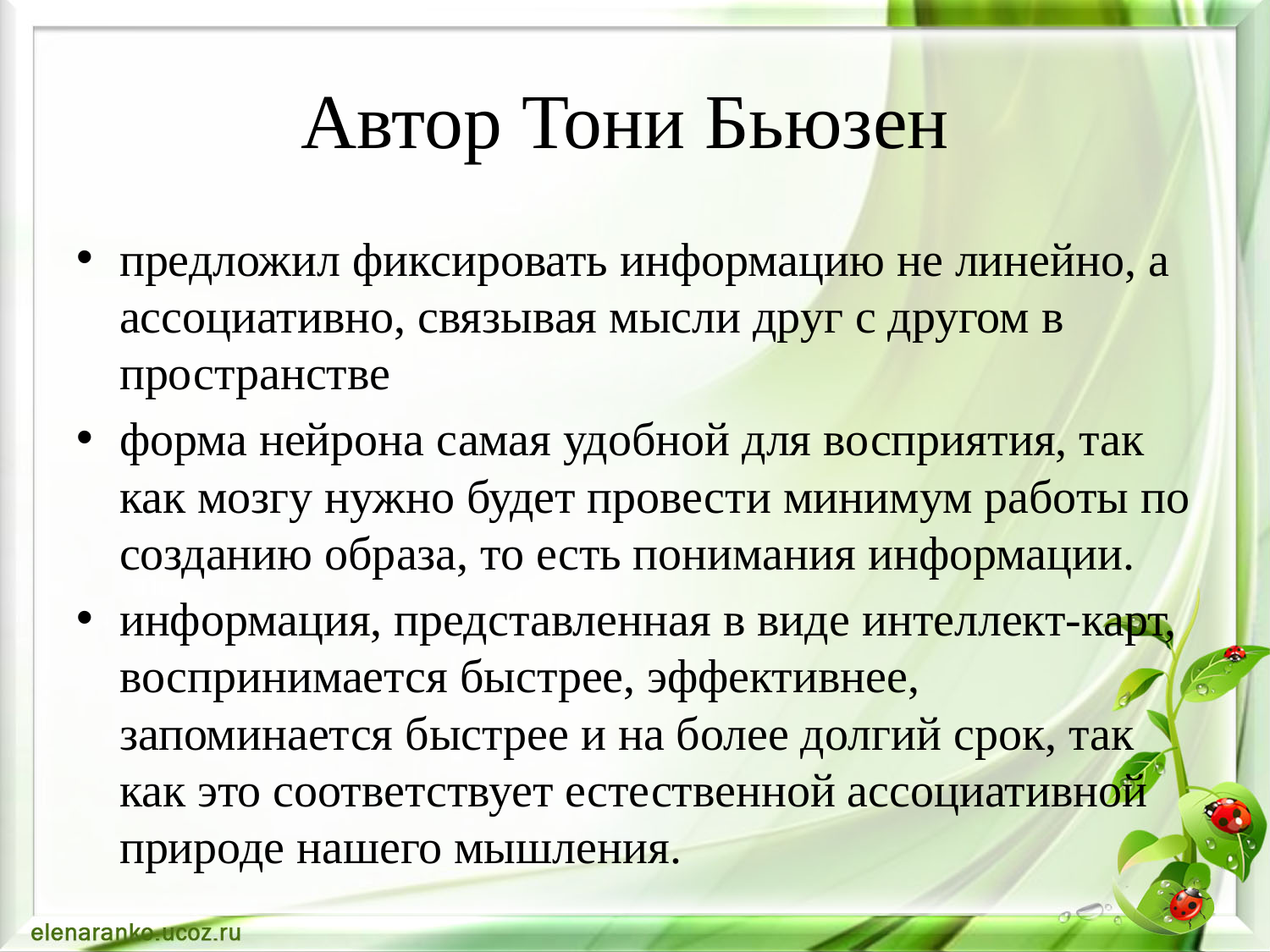

# Автор Тони Бьюзен
предложил фиксировать информацию не линейно, а ассоциативно, связывая мысли друг с другом в пространстве
форма нейрона самая удобной для восприятия, так как мозгу нужно будет провести минимум работы по созданию образа, то есть понимания информации.
информация, представленная в виде интеллект-карт, воспринимается быстрее, эффективнее, запоминается быстрее и на более долгий срок, так как это соответствует естественной ассоциативной природе нашего мышления.